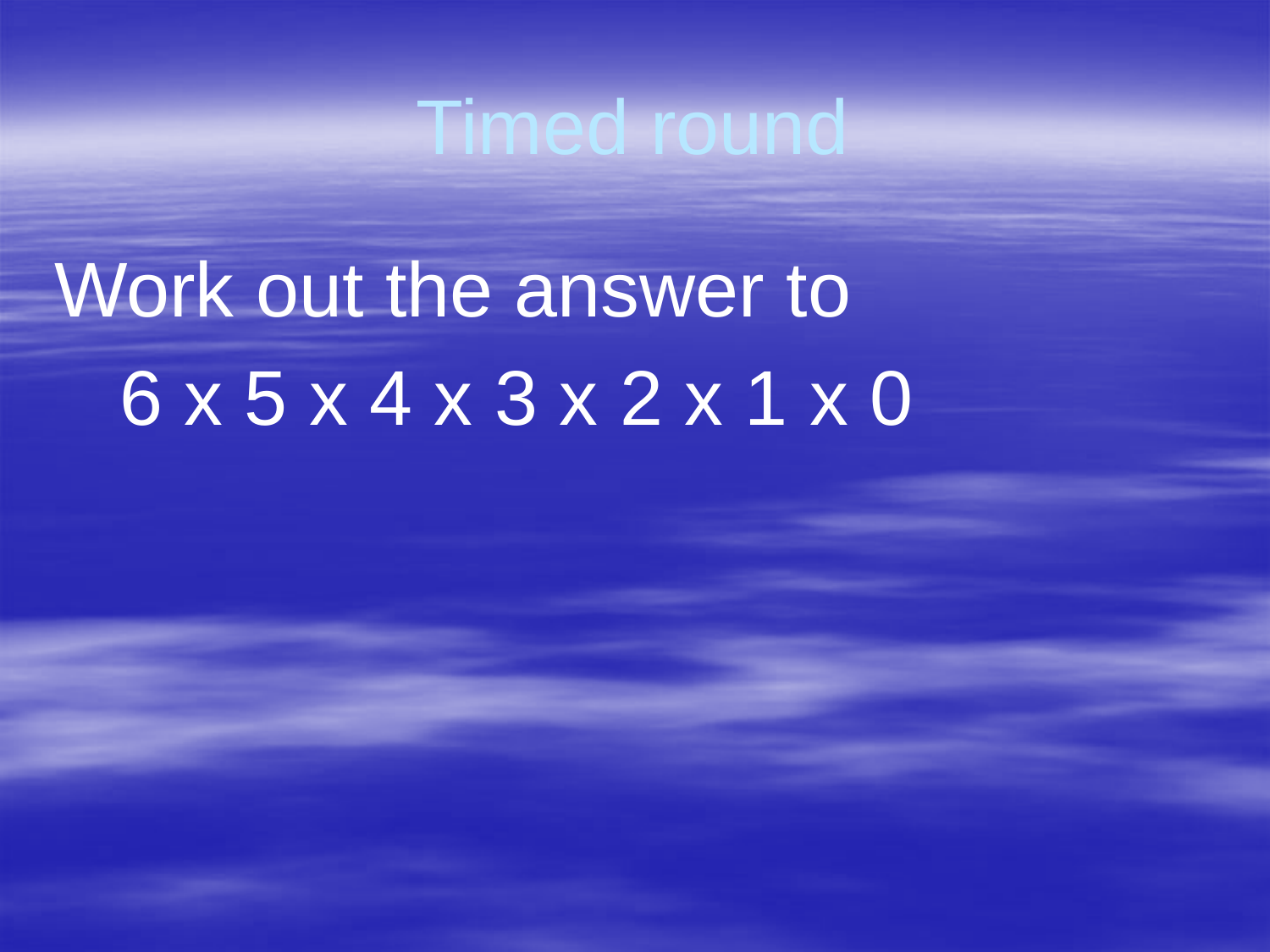

# Timed round
Work out the answer to
   6 x 5 x 4 x 3 x 2 x 1 x 0